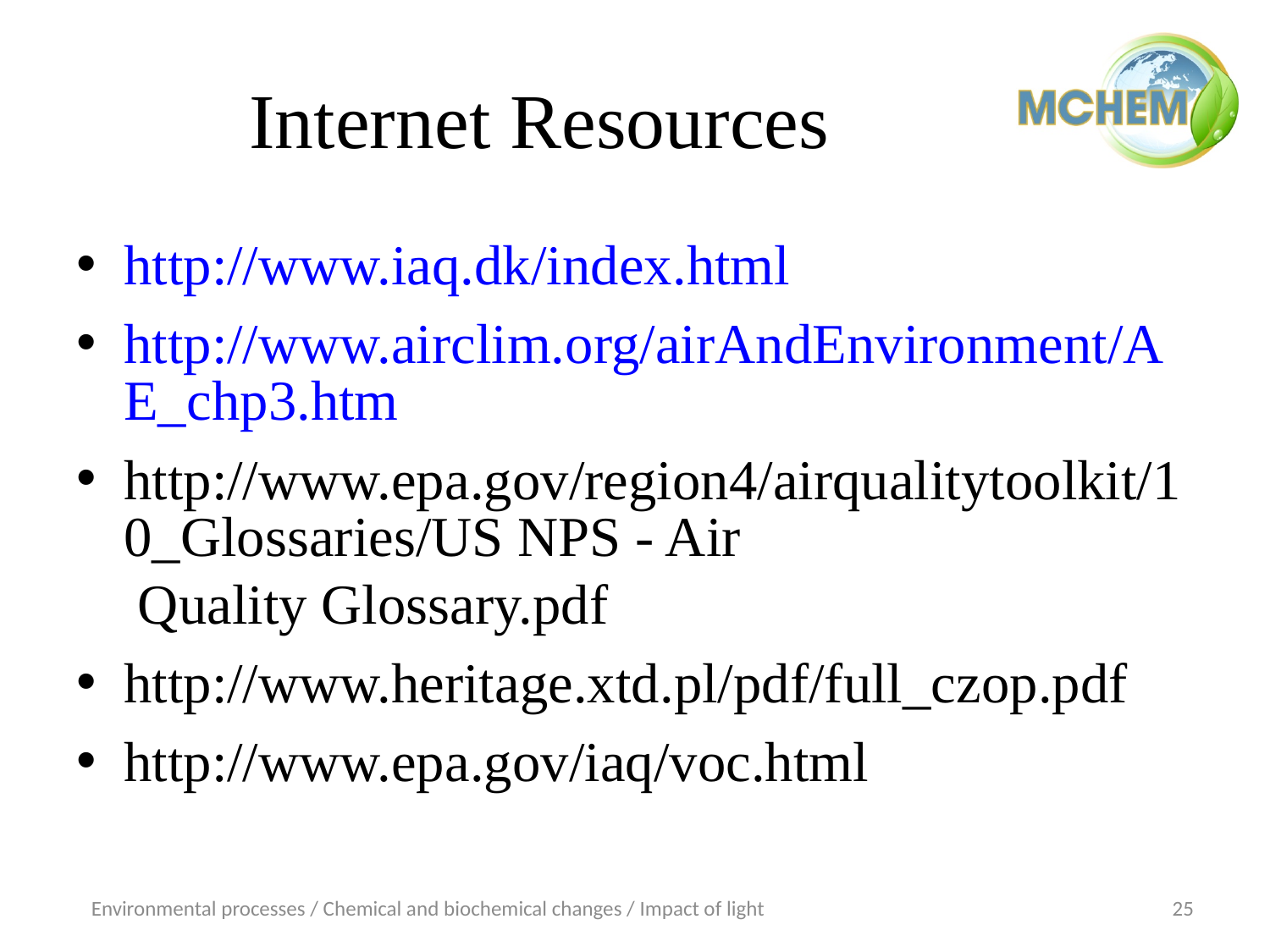

# Internet Resources
http://www.iaq.dk/index.html
http://www.airclim.org/airAndEnvironment/AE_chp3.htm
http://www.epa.gov/region4/airqualitytoolkit/10_Glossaries/US NPS - Air Quality Glossary.pdf
http://www.heritage.xtd.pl/pdf/full_czop.pdf
http://www.epa.gov/iaq/voc.html
Environmental processes / Chemical and biochemical changes / Impact of light
25